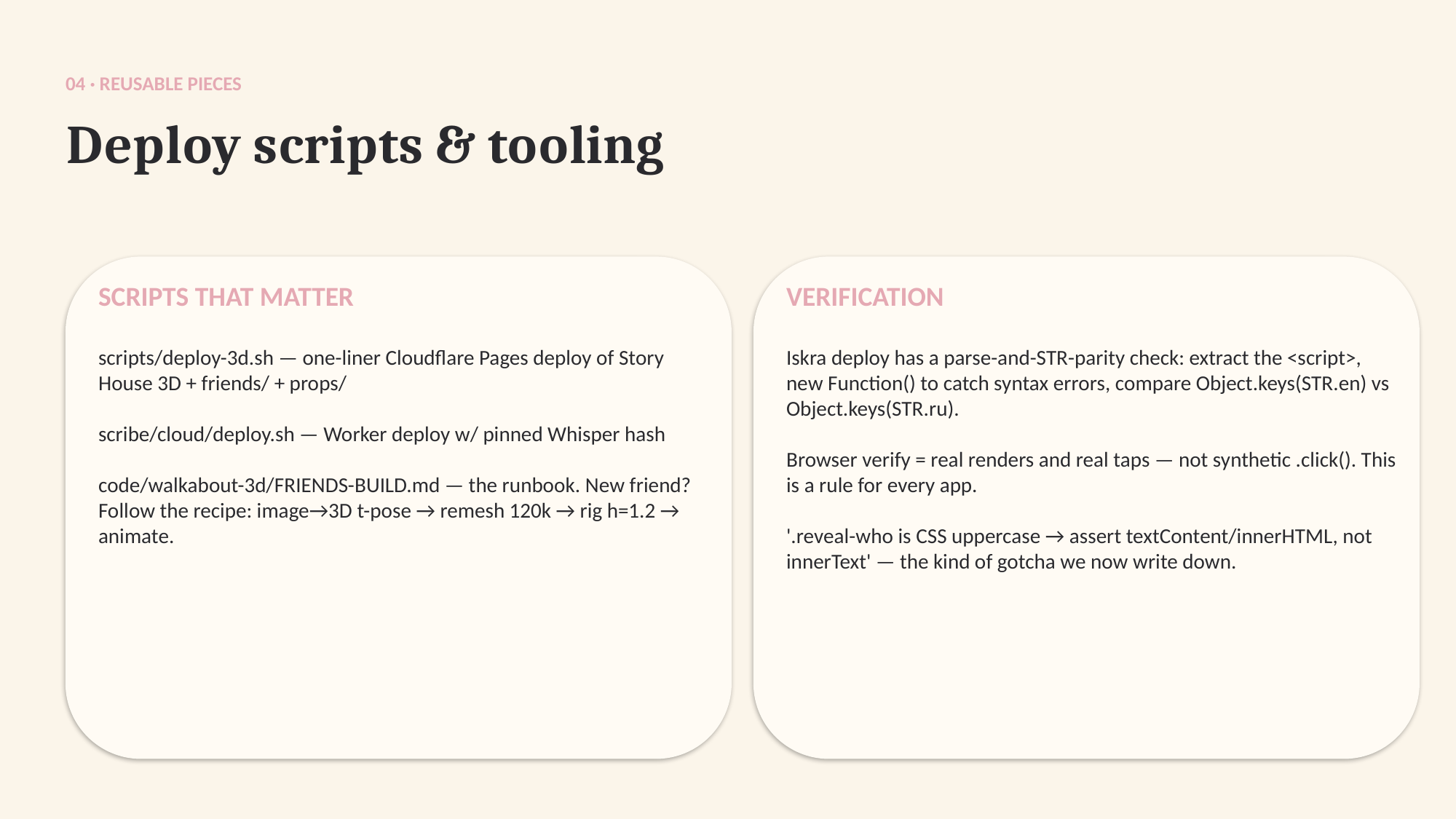

04 · REUSABLE PIECES
Deploy scripts & tooling

SCRIPTS THAT MATTER
VERIFICATION
scripts/deploy-3d.sh — one-liner Cloudflare Pages deploy of Story House 3D + friends/ + props/

scribe/cloud/deploy.sh — Worker deploy w/ pinned Whisper hash

code/walkabout-3d/FRIENDS-BUILD.md — the runbook. New friend? Follow the recipe: image→3D t-pose → remesh 120k → rig h=1.2 → animate.
Iskra deploy has a parse-and-STR-parity check: extract the <script>, new Function() to catch syntax errors, compare Object.keys(STR.en) vs Object.keys(STR.ru).

Browser verify = real renders and real taps — not synthetic .click(). This is a rule for every app.

'.reveal-who is CSS uppercase → assert textContent/innerHTML, not innerText' — the kind of gotcha we now write down.